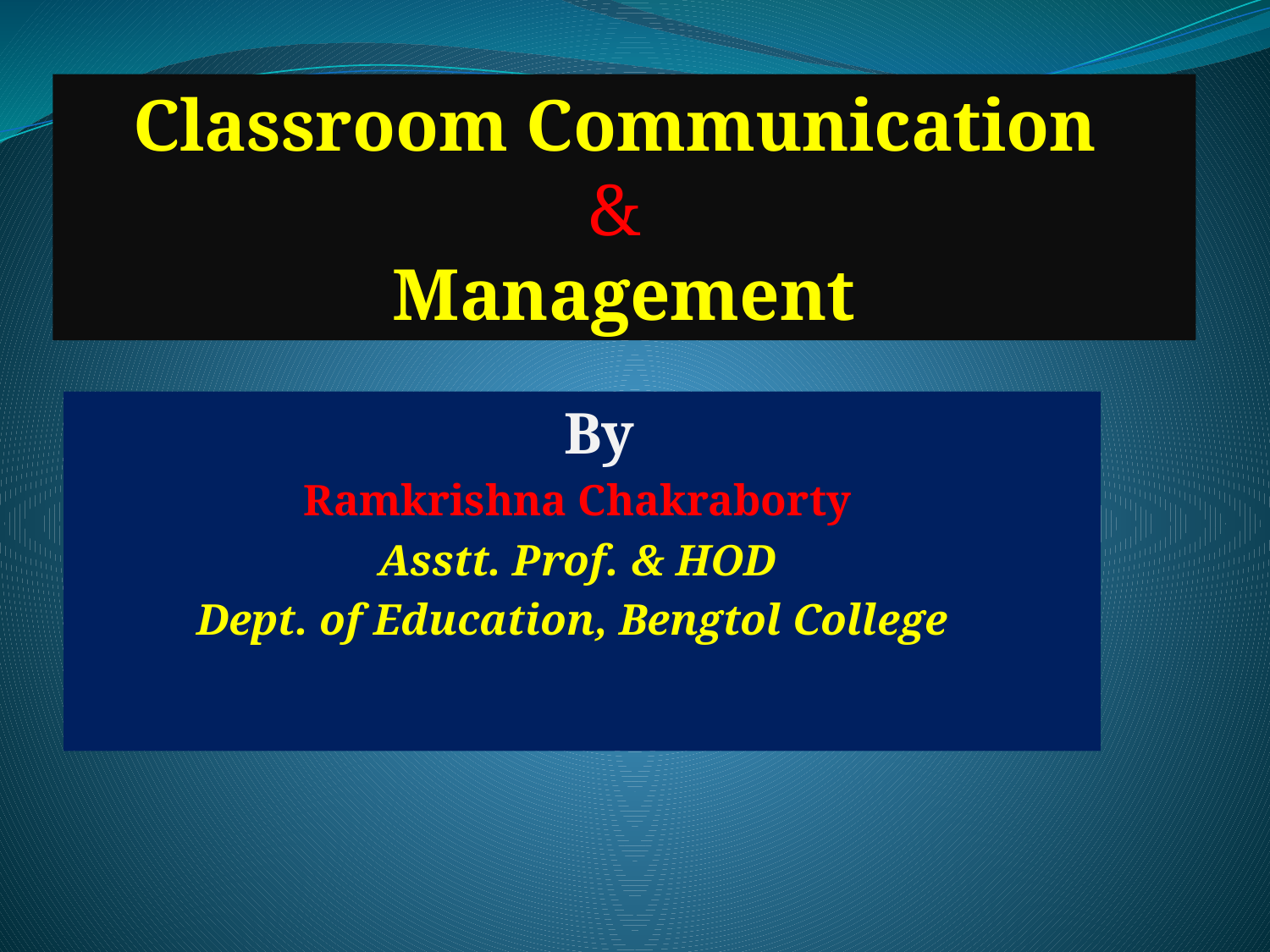

#
Classroom Communication
&
Management
   By
Ramkrishna Chakraborty
Asstt. Prof. & HOD
Dept. of Education, Bengtol College